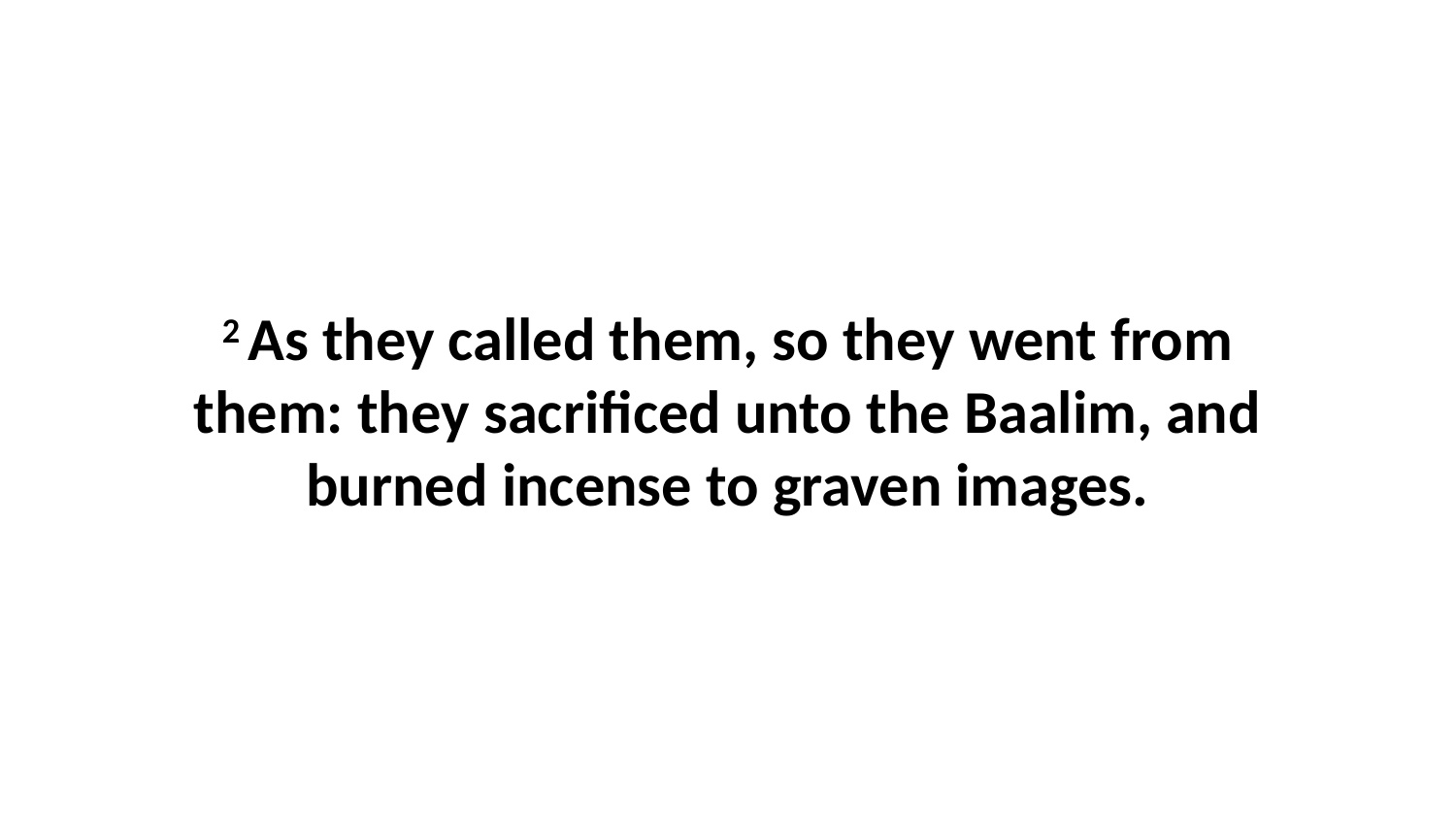

2 As they called them, so they went from them: they sacrificed unto the Baalim, and burned incense to graven images.